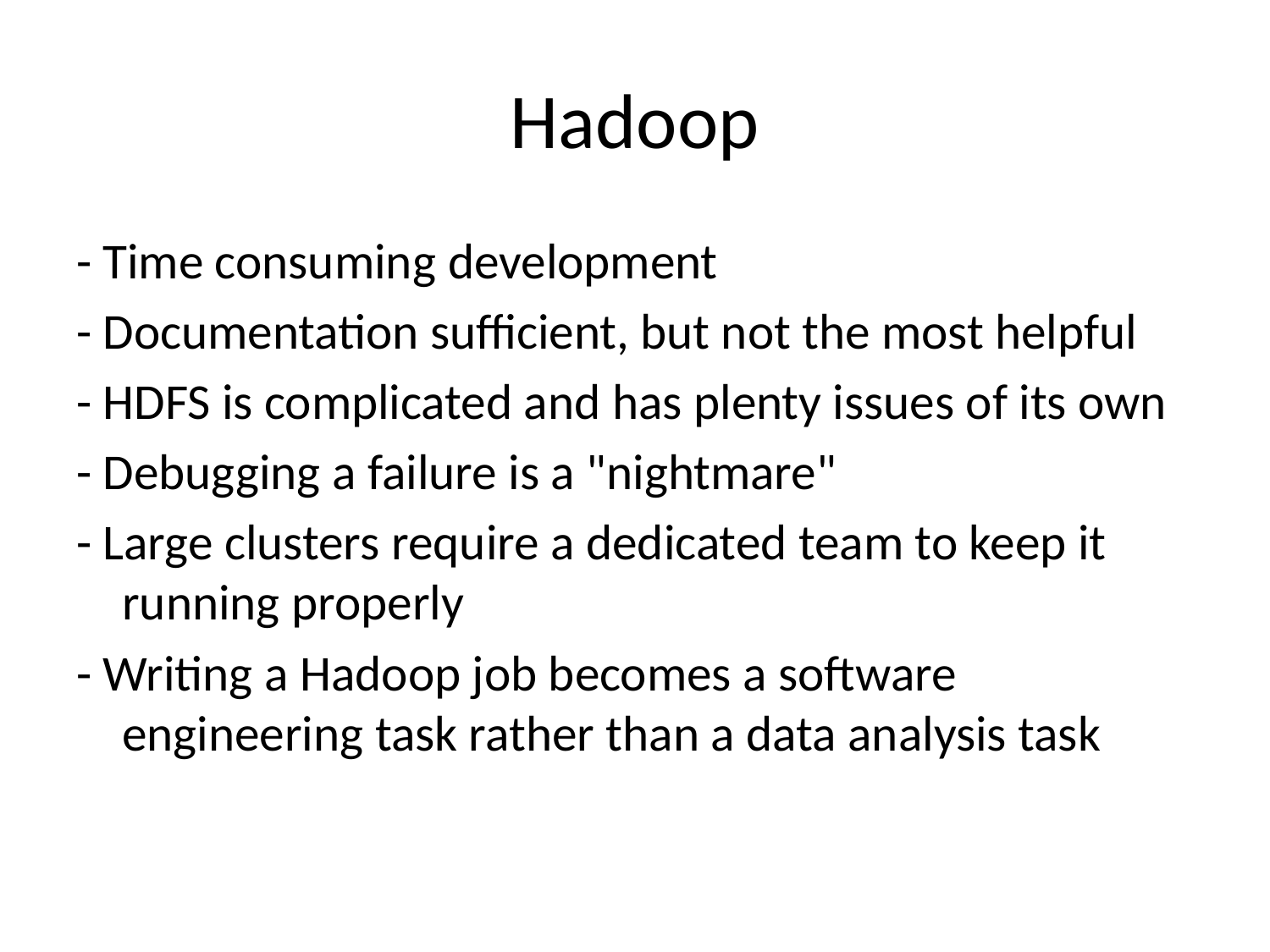

# Hadoop
- Time consuming development
- Documentation sufficient, but not the most helpful
- HDFS is complicated and has plenty issues of its own
- Debugging a failure is a "nightmare"
- Large clusters require a dedicated team to keep it running properly
- Writing a Hadoop job becomes a software engineering task rather than a data analysis task